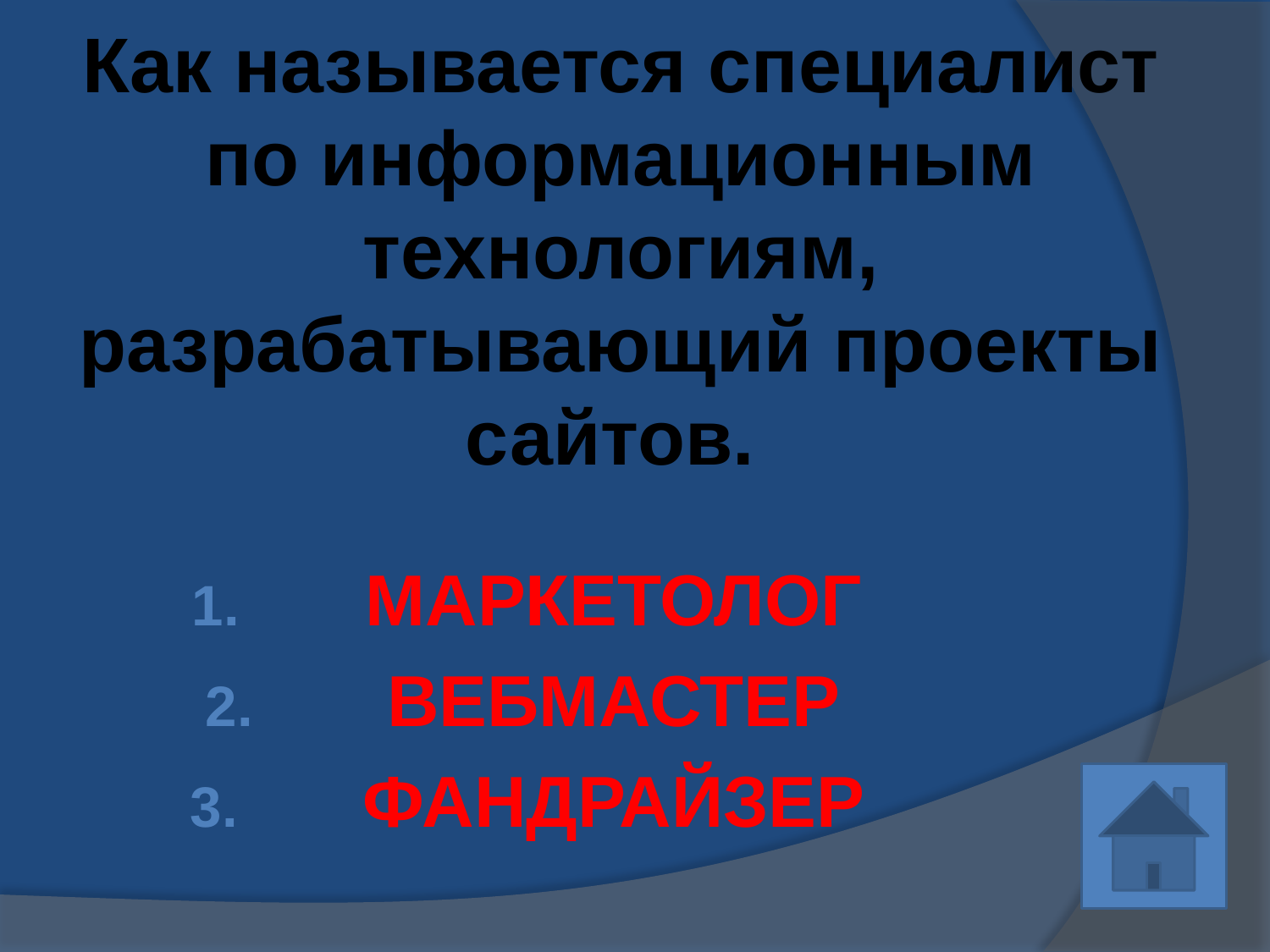

# Как называется специалист по информационным технологиям, разрабатывающий проекты сайтов.

МАРКЕТОЛОГ
ВЕБМАСТЕР
ФАНДРАЙЗЕР